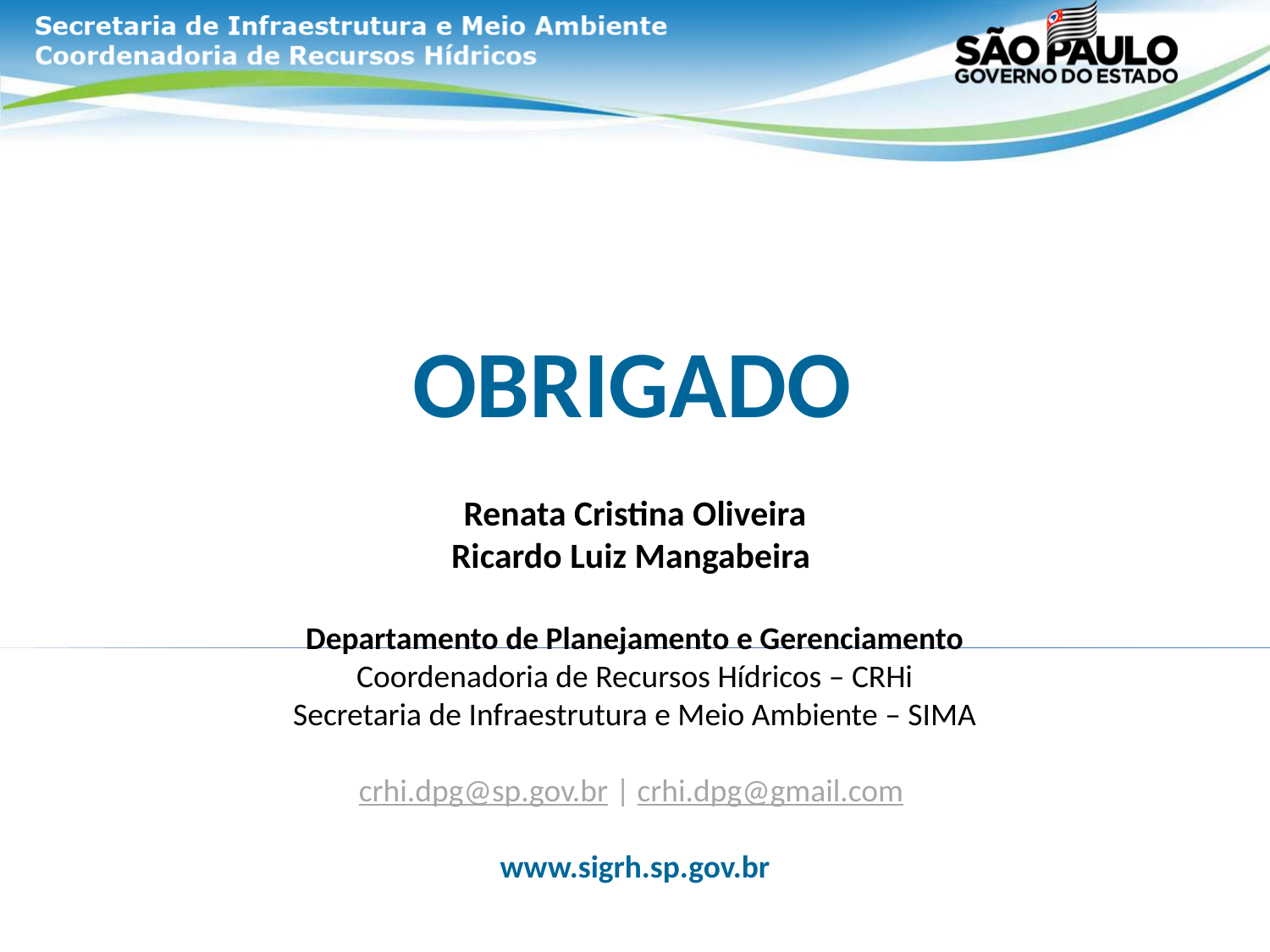

OBRIGADO
Renata Cristina Oliveira
Ricardo Luiz Mangabeira

Departamento de Planejamento e Gerenciamento
Coordenadoria de Recursos Hídricos – CRHi
Secretaria de Infraestrutura e Meio Ambiente – SIMA

crhi.dpg@sp.gov.br | crhi.dpg@gmail.com

www.sigrh.sp.gov.br